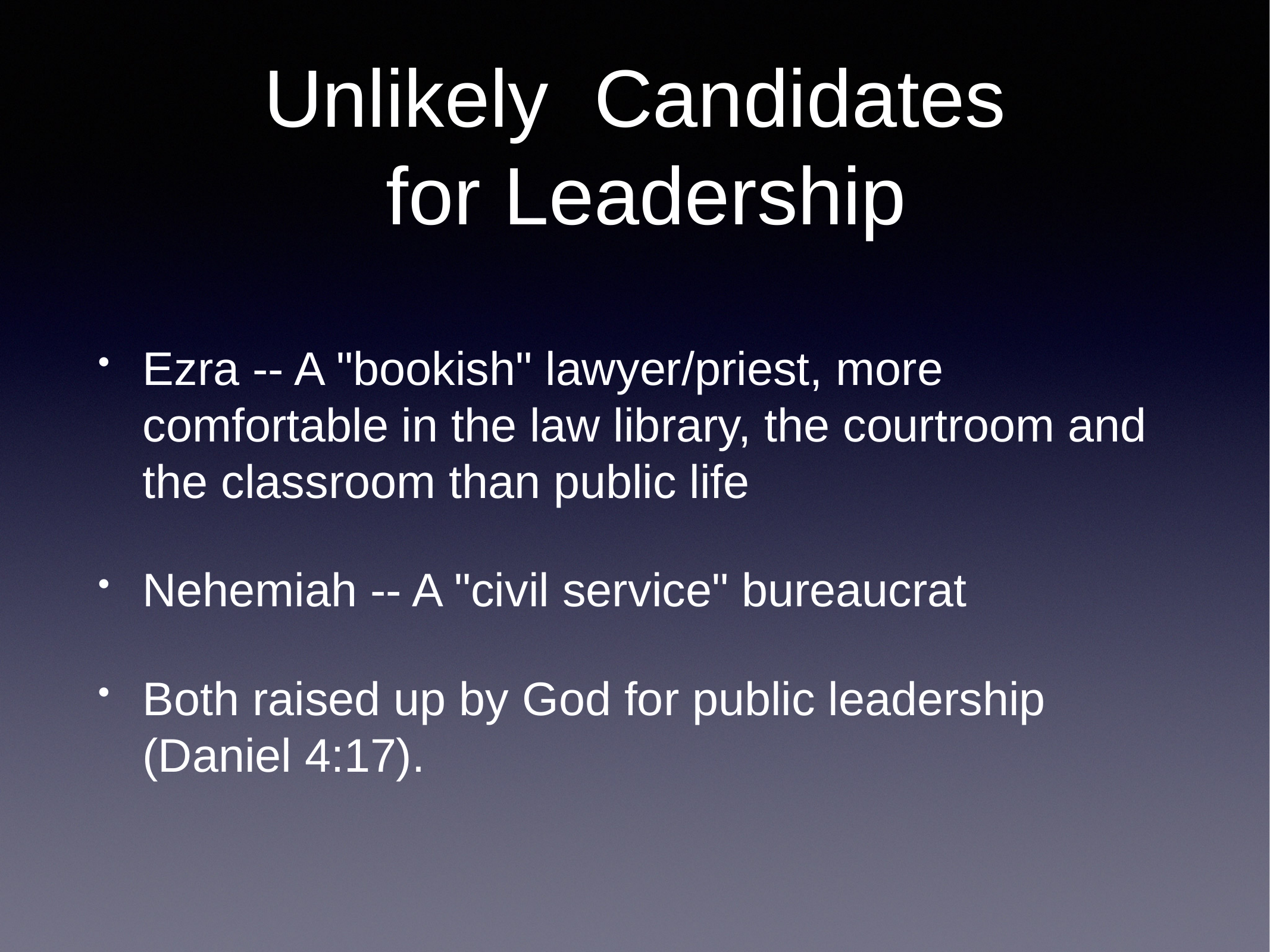

# Unlikely  Candidates
 for Leadership
Ezra -- A "bookish" lawyer/priest, more comfortable in the law library, the courtroom and the classroom than public life
Nehemiah -- A "civil service" bureaucrat
Both raised up by God for public leadership (Daniel 4:17).